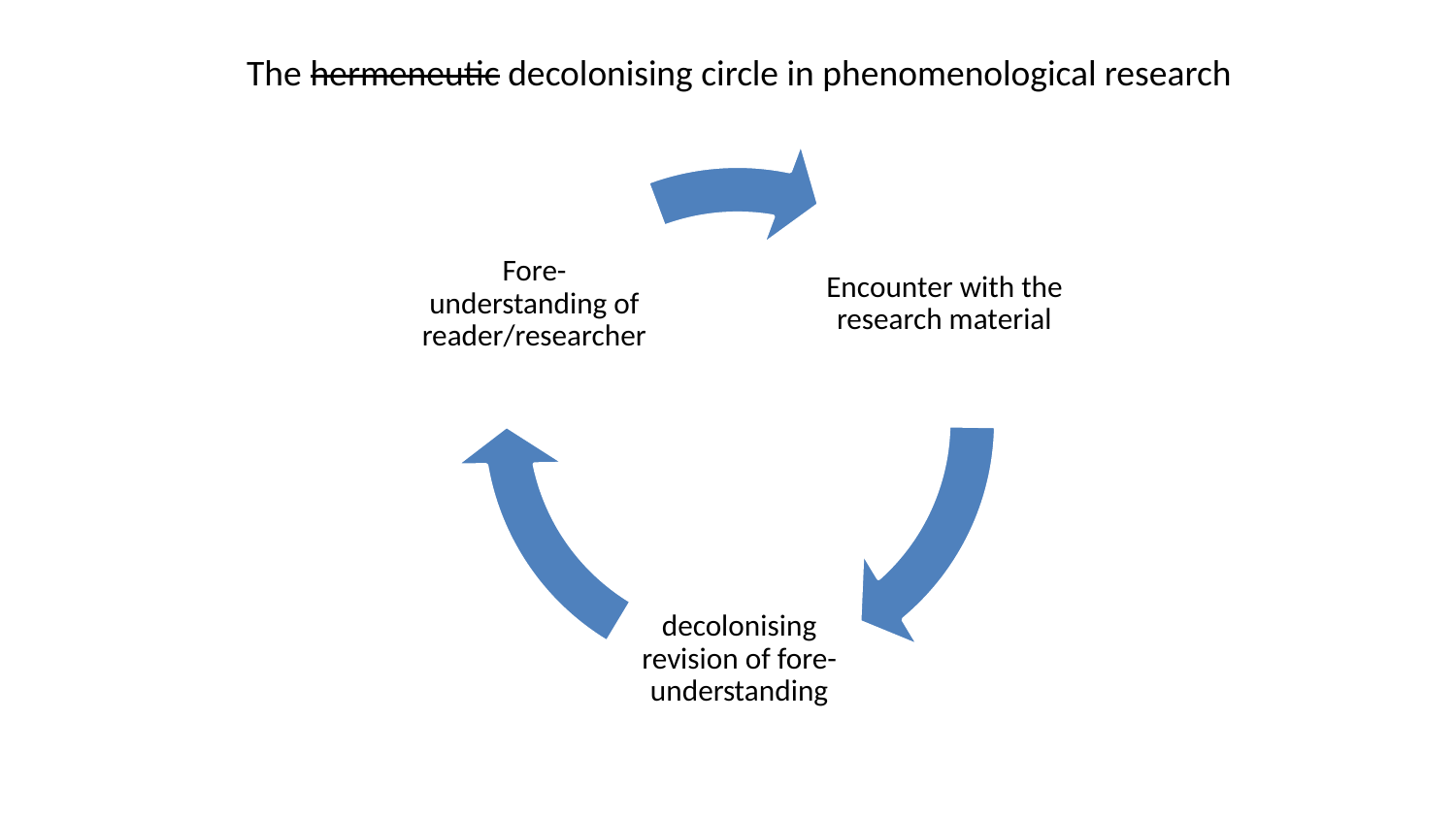

The hermeneutic decolonising circle in phenomenological research
Encounter with the research material
decolonising revision of fore-understanding
Fore-understanding of reader/researcher